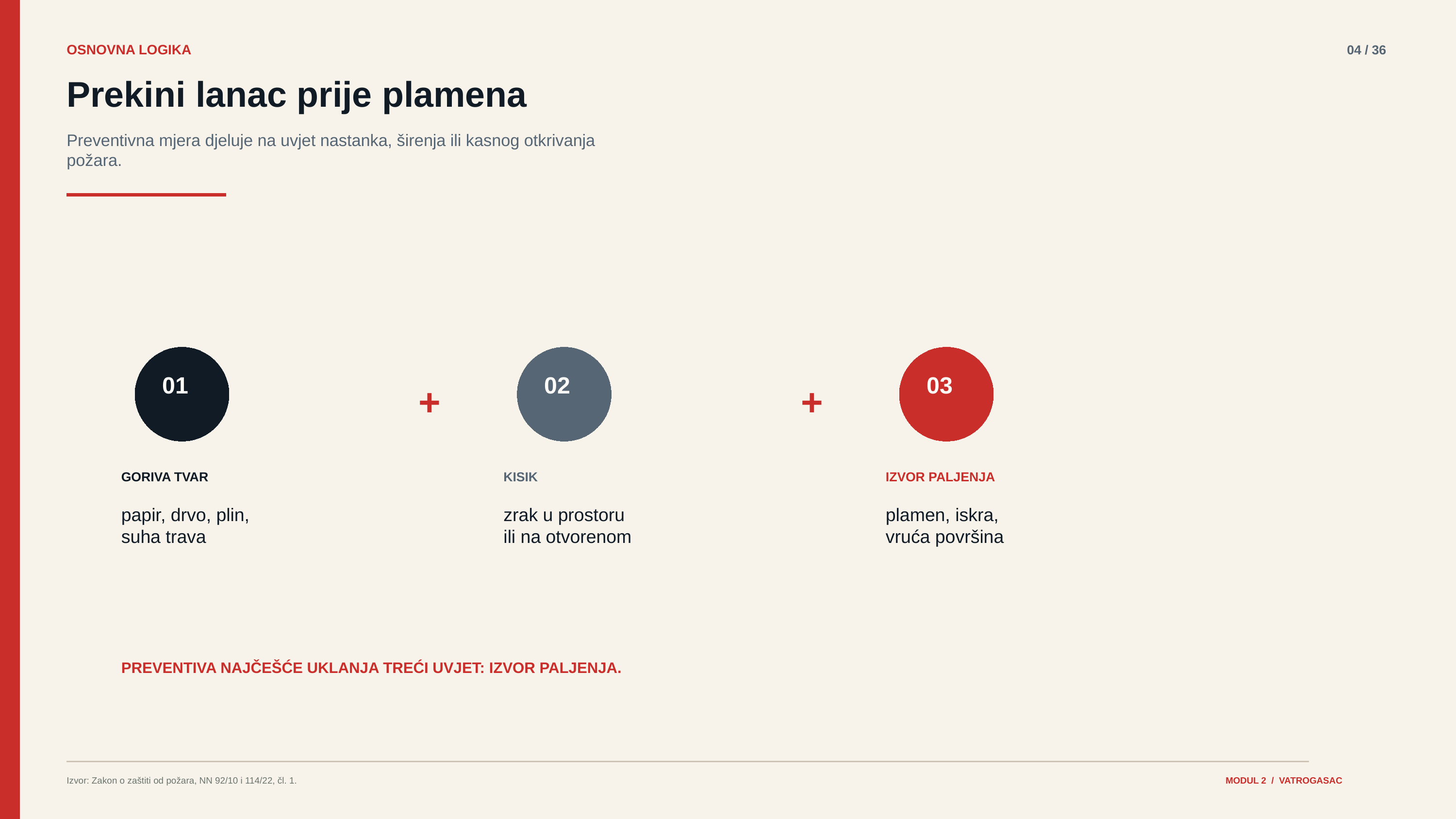

OSNOVNA LOGIKA
04 / 36
Prekini lanac prije plamena
Preventivna mjera djeluje na uvjet nastanka, širenja ili kasnog otkrivanja požara.

01
02
03
+
+
GORIVA TVAR
KISIK
IZVOR PALJENJA
papir, drvo, plin,
suha trava
zrak u prostoru
ili na otvorenom
plamen, iskra,
vruća površina
PREVENTIVA NAJČEŠĆE UKLANJA TREĆI UVJET: IZVOR PALJENJA.

Izvor: Zakon o zaštiti od požara, NN 92/10 i 114/22, čl. 1.
MODUL 2  /  VATROGASAC